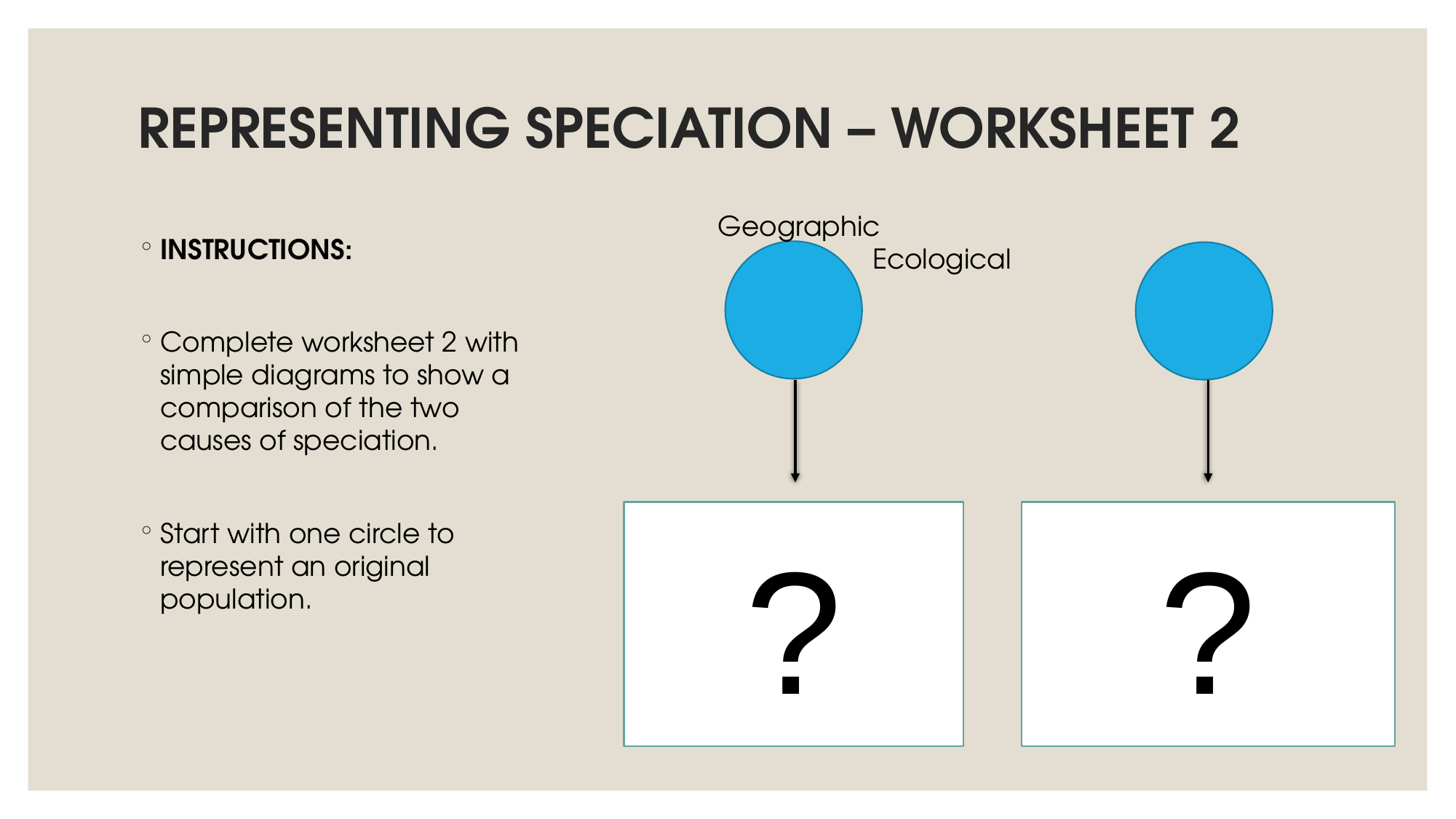

# REPRESENTING SPECIATION – WORKSHEET 2
Geographic					      Ecological
INSTRUCTIONS:

Complete worksheet 2 with simple diagrams to show a comparison of the two causes of speciation.

Start with one circle to represent an original population.

?
?